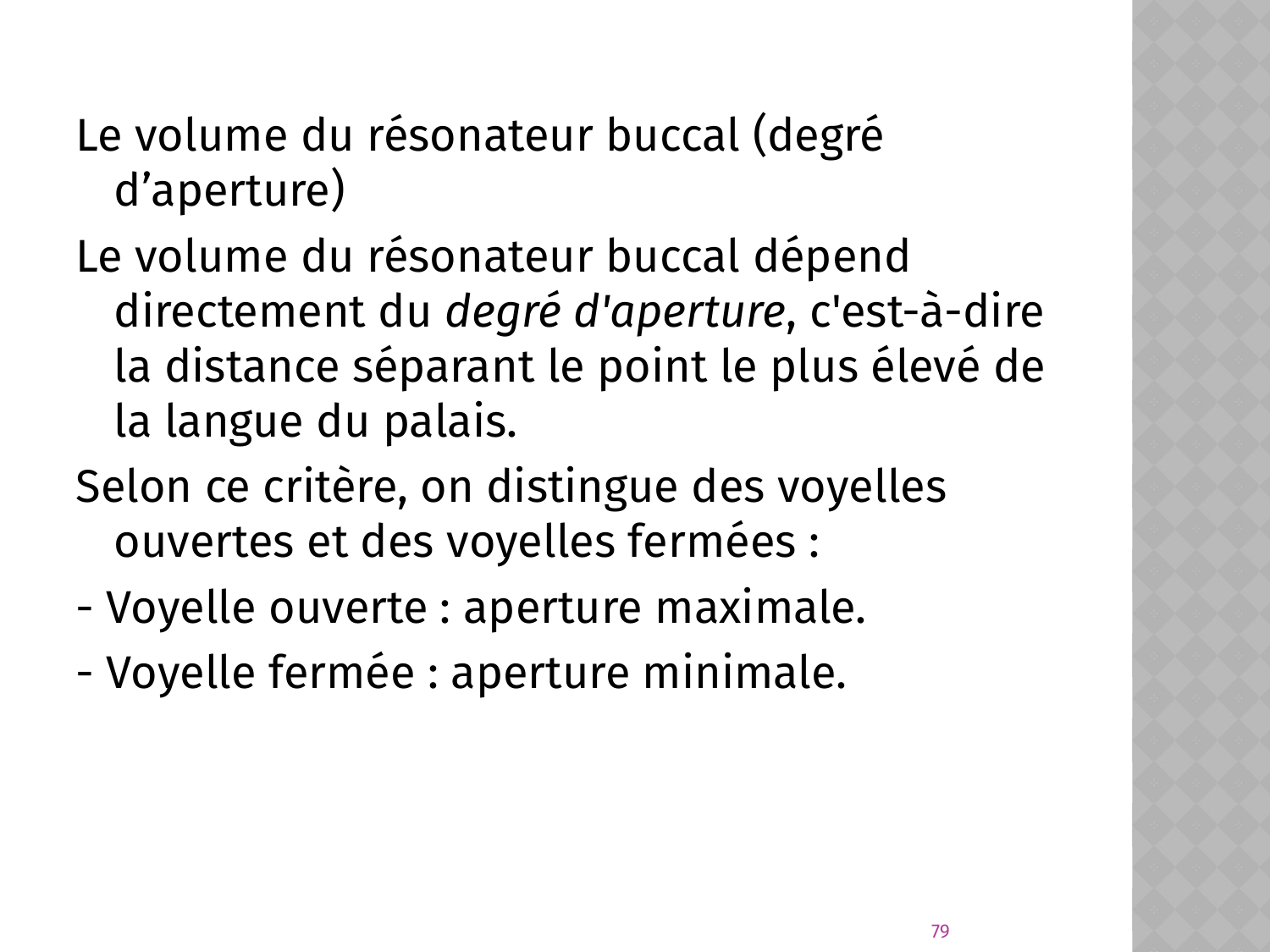

Le volume du résonateur buccal (degré d’aperture)
Le volume du résonateur buccal dépend directement du degré d'aperture, c'est-à-dire la distance séparant le point le plus élevé de la langue du palais.
Selon ce critère, on distingue des voyelles ouvertes et des voyelles fermées :
- Voyelle ouverte : aperture maximale.
- Voyelle fermée : aperture minimale.

79